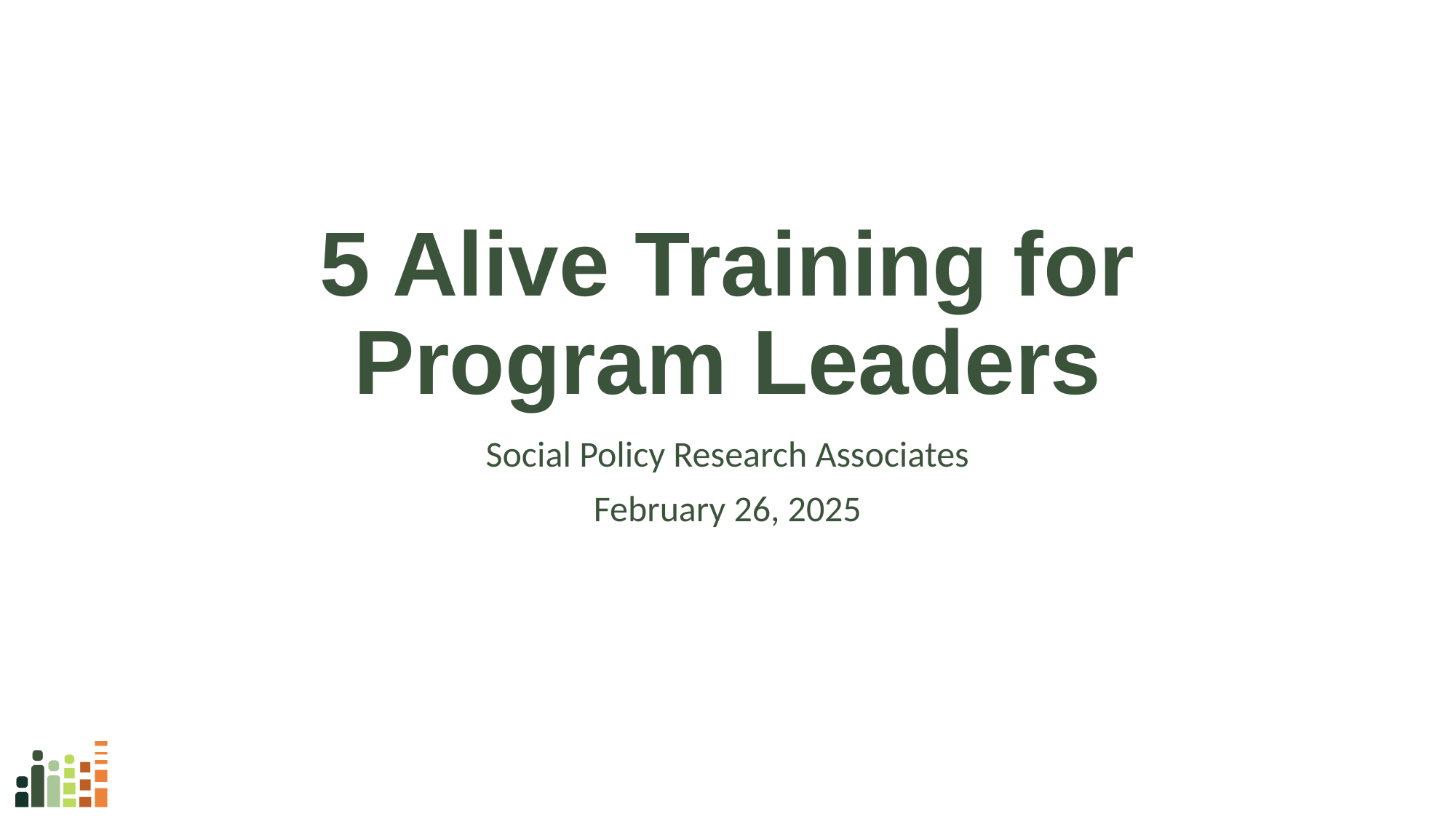

# 5 Alive Training for Program Leaders
Social Policy Research Associates
February 26, 2025